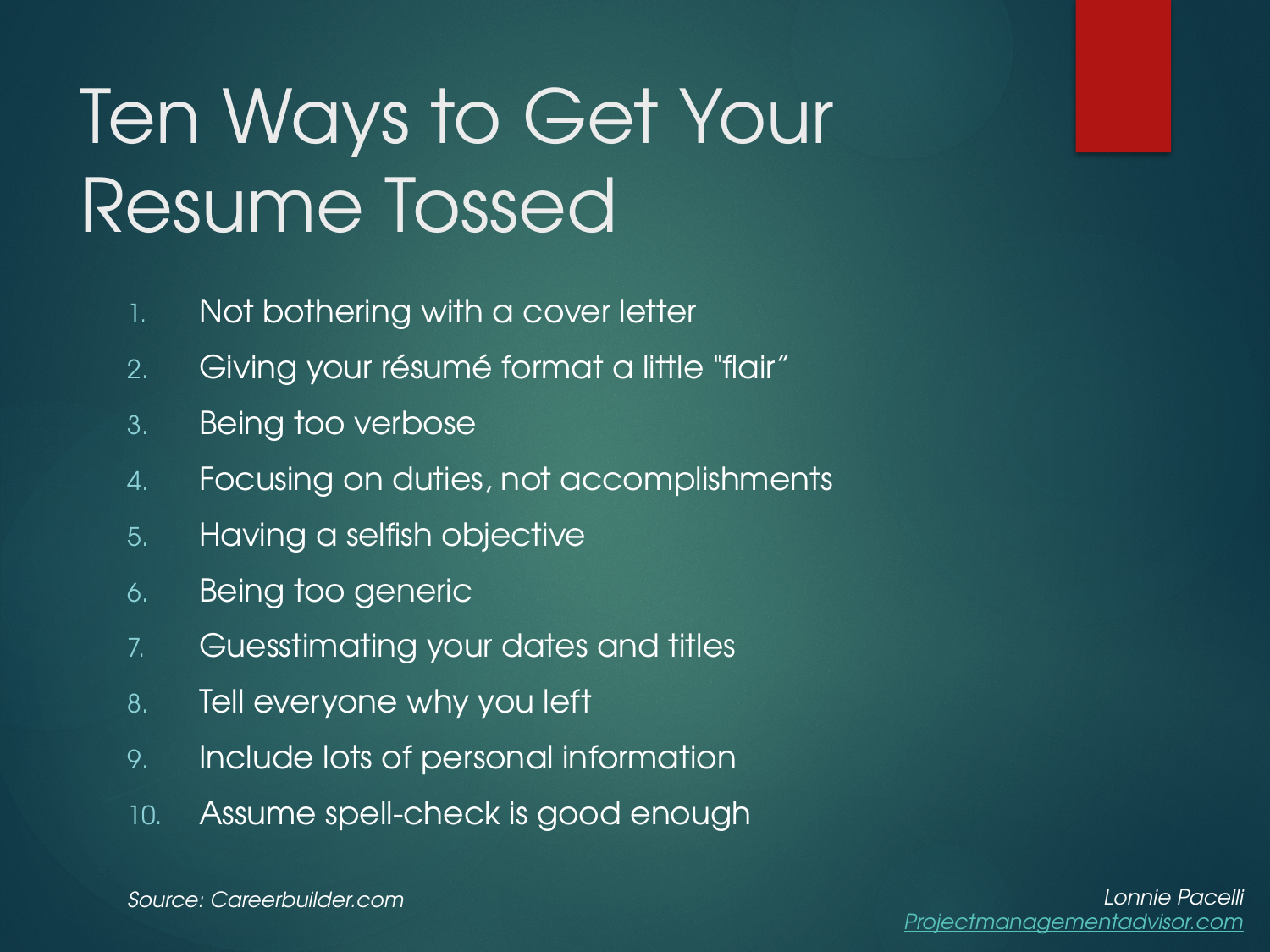

# Ten Ways to Get Your Resume Tossed
Not bothering with a cover letter
Giving your résumé format a little "flair”
Being too verbose
Focusing on duties, not accomplishments
Having a selfish objective
Being too generic
Guesstimating your dates and titles
Tell everyone why you left
Include lots of personal information
Assume spell-check is good enough
Source: Careerbuilder.com

Lonnie Pacelli
Projectmanagementadvisor.com